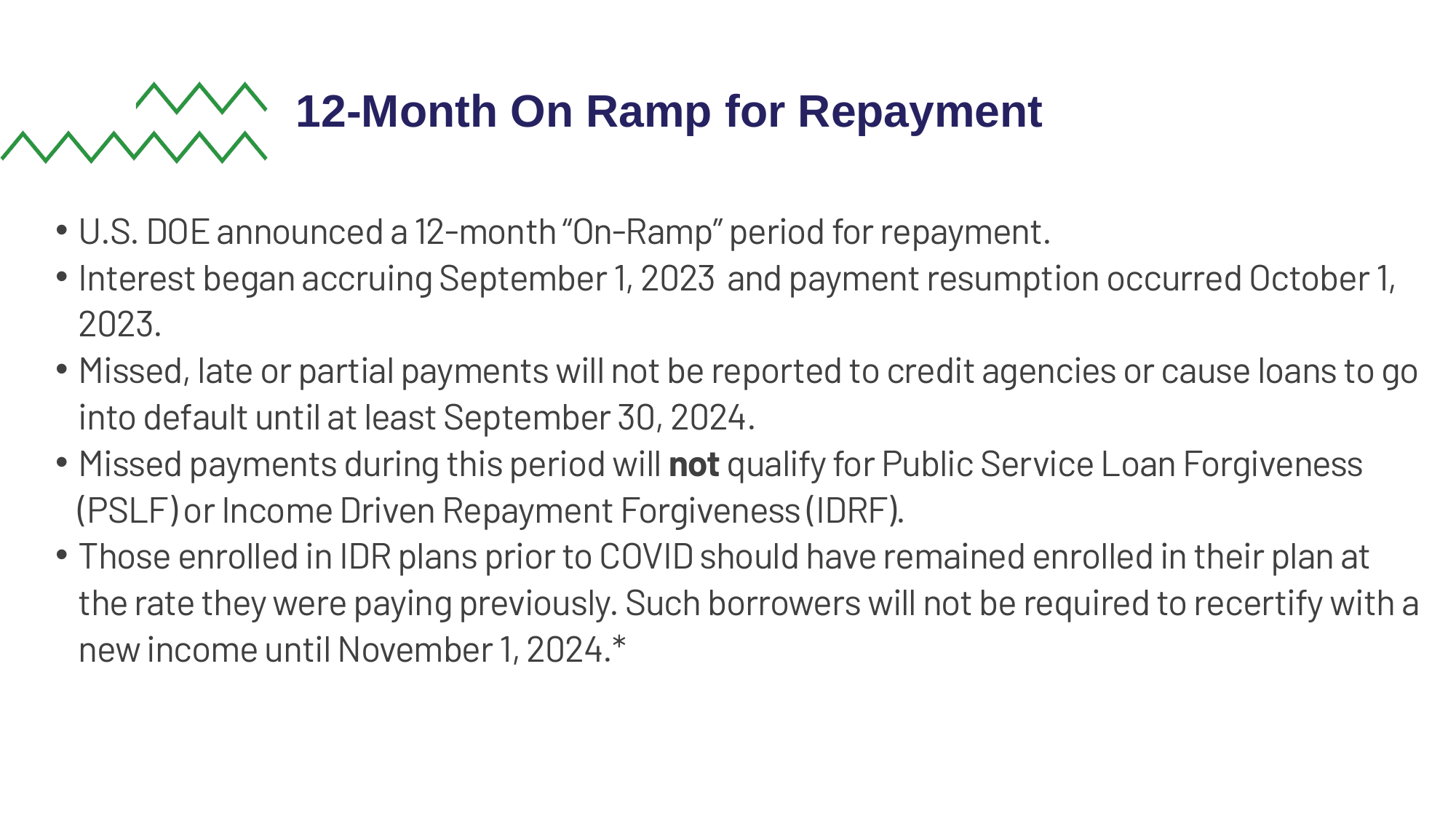

5

12-Month On Ramp for Repayment

U.S. DOE announced a 12-month “On-Ramp” period for repayment.
Interest began accruing September 1, 2023  and payment resumption occurred October 1, 2023.
Missed, late or partial payments will not be reported to credit agencies or cause loans to go into default until at least September 30, 2024.
Missed payments during this period will not qualify for Public Service Loan Forgiveness (PSLF) or Income Driven Repayment Forgiveness (IDRF).
Those enrolled in IDR plans prior to COVID should have remained enrolled in their plan at the rate they were paying previously. Such borrowers will not be required to recertify with a new income until November 1, 2024.*